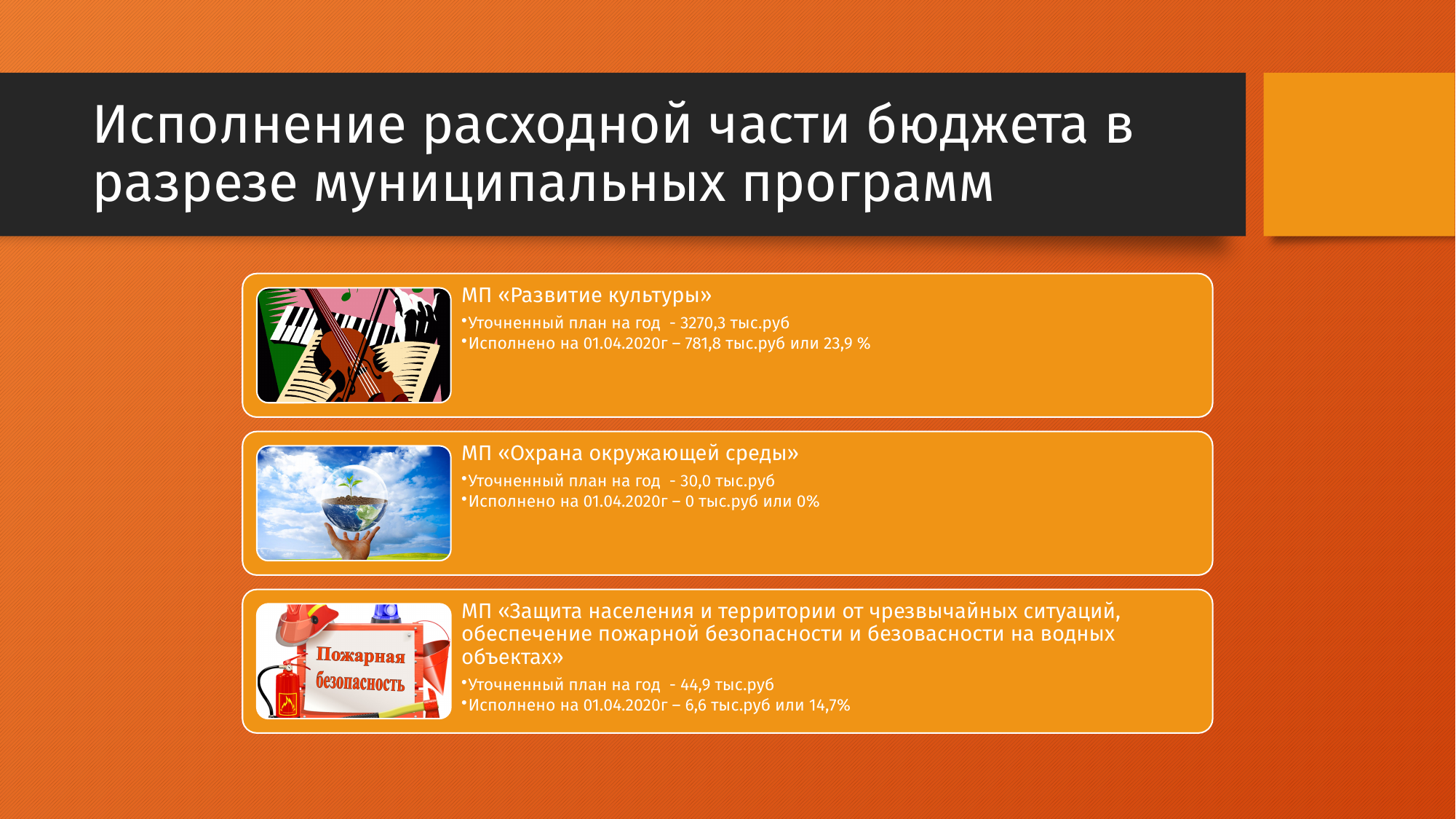

# Исполнение расходной части бюджета в разрезе муниципальных программ
МП «Развитие культуры»
Уточненный план на год  - 3270,3 тыс.руб
Исполнено на 01.04.2020г – 781,8 тыс.руб или 23,9 %
МП «Охрана окружающей среды»
Уточненный план на год  - 30,0 тыс.руб
Исполнено на 01.04.2020г – 0 тыс.руб или 0%

МП «Защита населения и территории от чрезвычайных ситуаций, обеспечение пожарной безопасности и безовасности на водных объектах»
Уточненный план на год  - 44,9 тыс.руб
Исполнено на 01.04.2020г – 6,6 тыс.руб или 14,7%